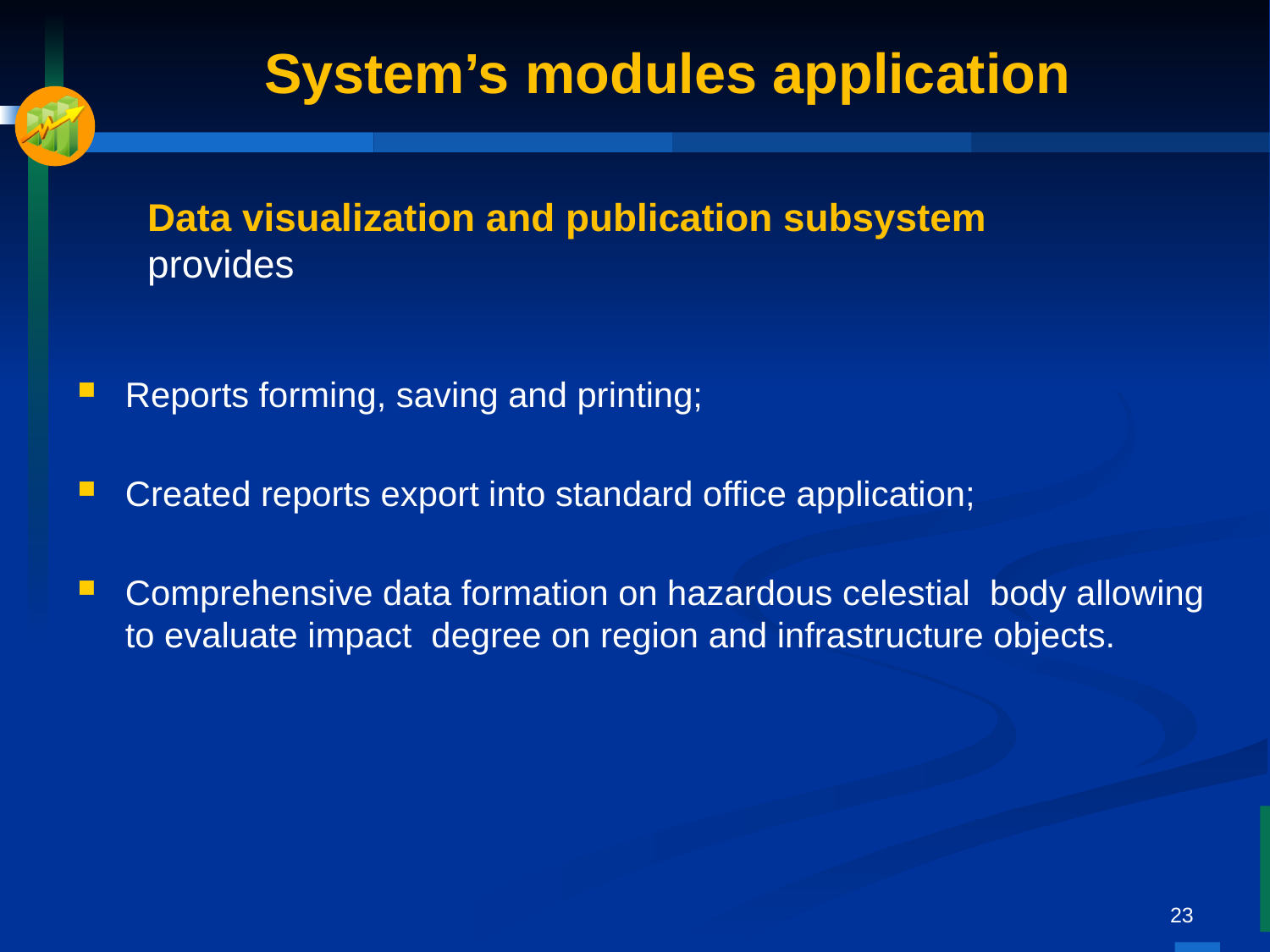

# System’s modules application
Data visualization and publication subsystem provides
Reports forming, saving and printing;

Created reports export into standard office application;

Comprehensive data formation on hazardous celestial  body allowing to evaluate impact  degree on region and infrastructure objects.

23